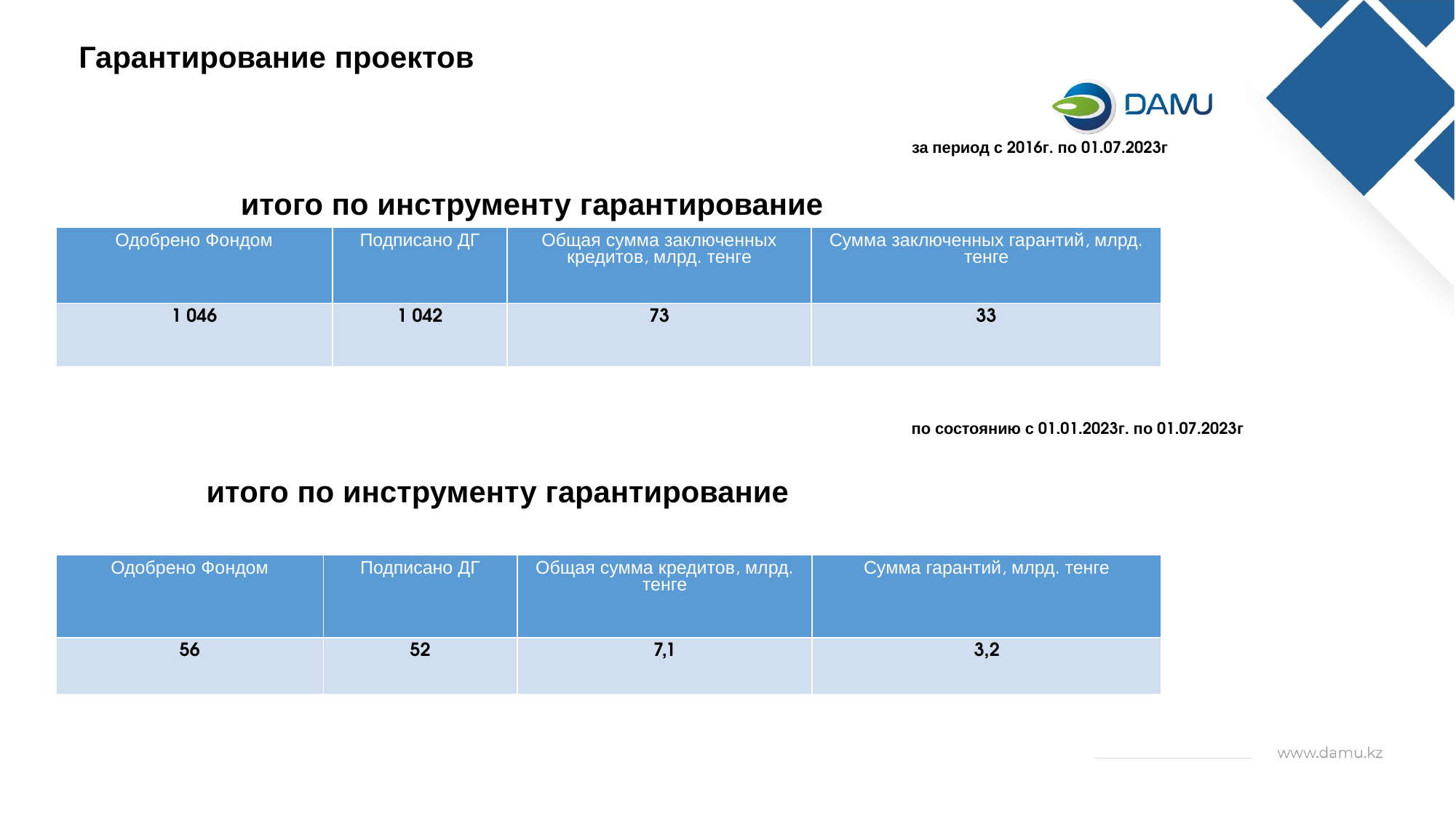

Гарантирование проектов
за период с 2016г. по 01.07.2023г
итого по инструменту гарантирование
| Одобрено Фондом | Подписано ДГ | Общая сумма заключенных кредитов, млрд. тенге | Сумма заключенных гарантий, млрд. тенге |
| --- | --- | --- | --- |
| 1 046 | 1 042 | 73 | 33 |
по состоянию с 01.01.2023г. по 01.07.2023г
        итого по инструменту гарантирование
| Одобрено Фондом | Подписано ДГ | Общая сумма кредитов, млрд. тенге | Сумма гарантий, млрд. тенге |
| --- | --- | --- | --- |
| 56 | 52 | 7,1 | 3,2 |